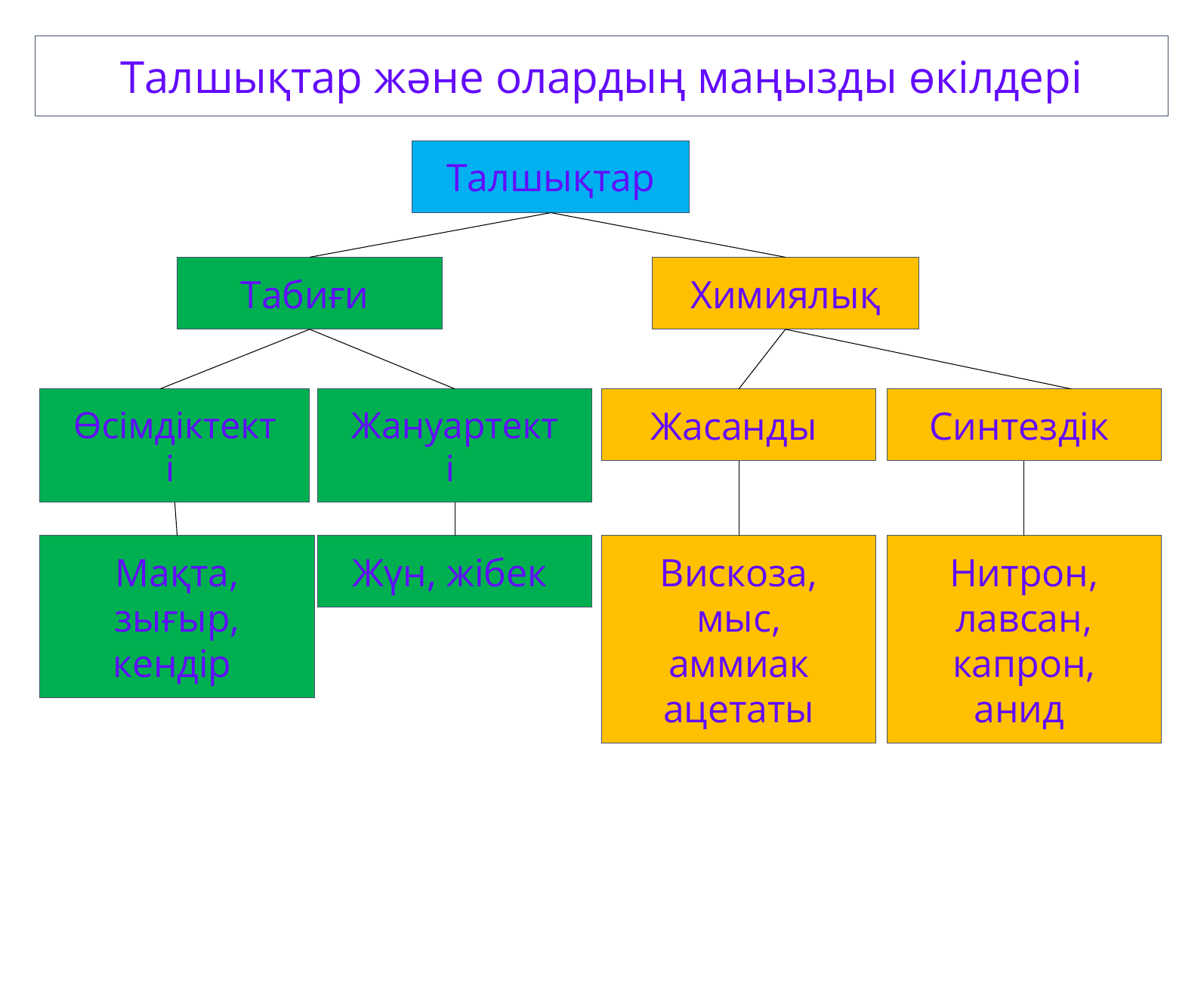

Талшықтар және олардың маңызды өкілдері
Талшықтар
Табиғи
Химиялық
Өсімдіктекті
Жануартекті
Жасанды
Синтездік
Жүн, жібек
Мақта, зығыр, кендір
Вискоза, мыс, аммиак ацетаты
Нитрон, лавсан, капрон, анид